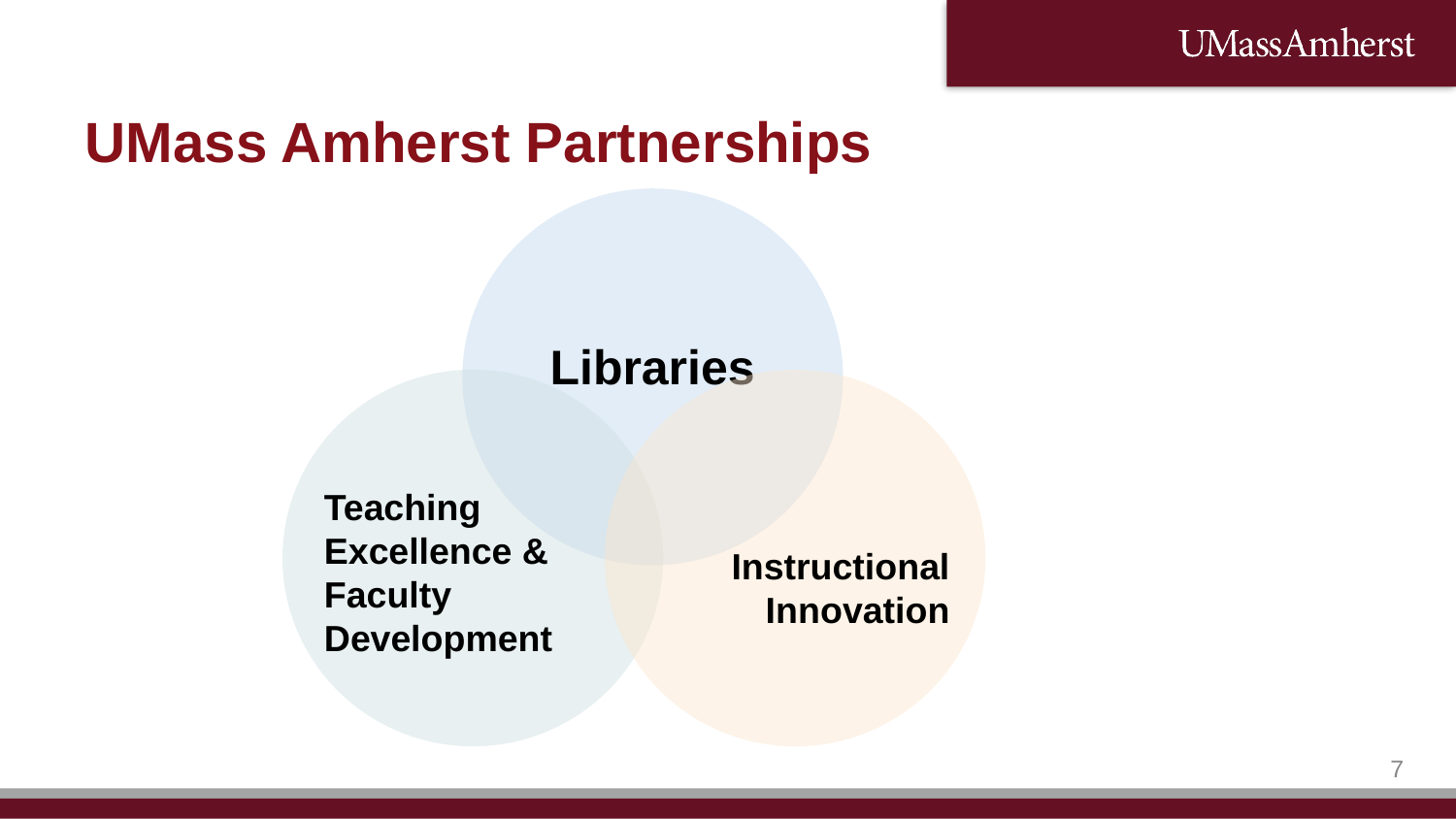

# UMass Amherst Partnerships

Libraries

Teaching Excellence & Faculty Development

Instructional Innovation
7